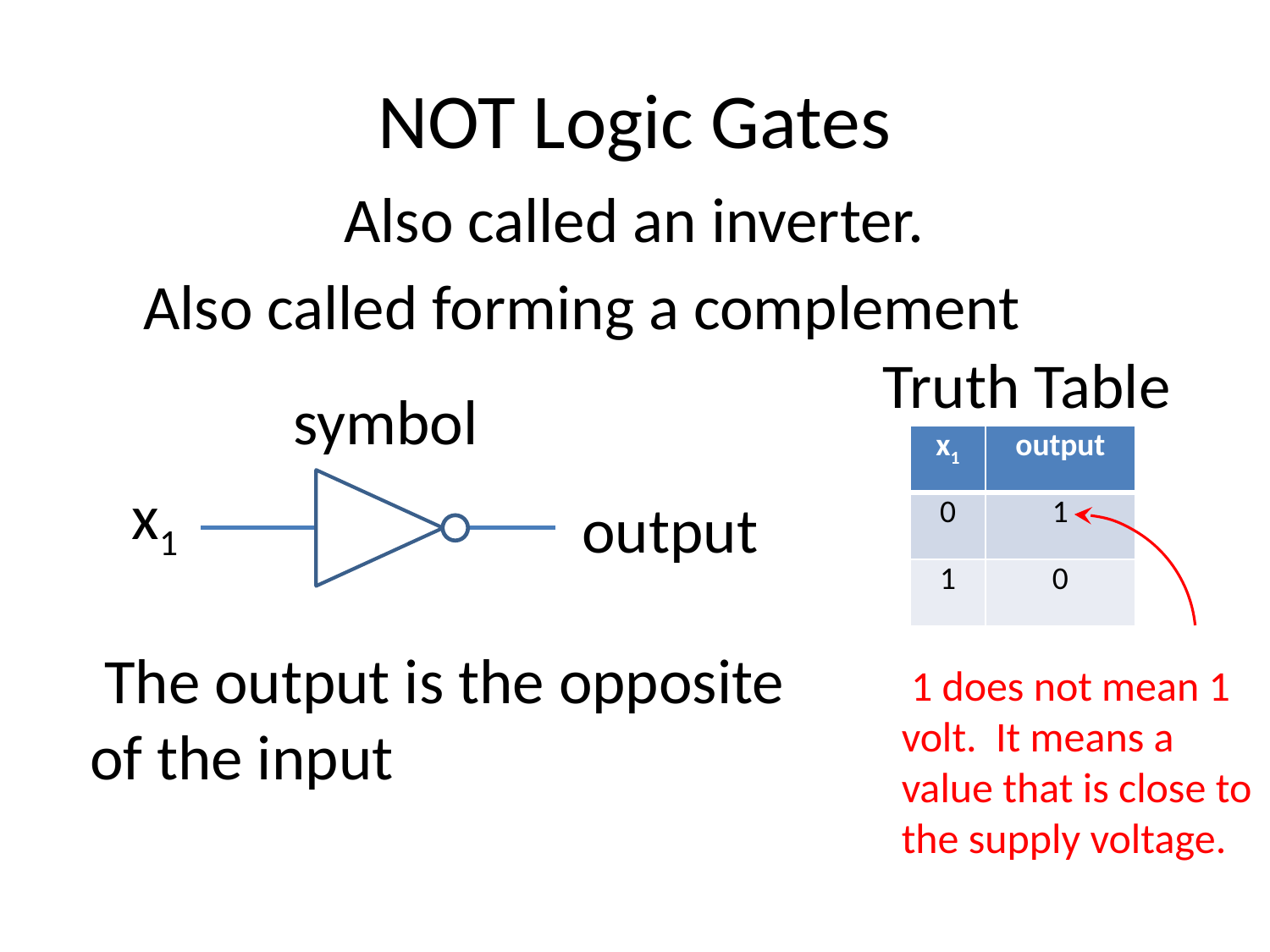

# NOT Logic Gates
 Also called an inverter.
 Also called forming a complement
 Truth Table

 symbol
| x1 | output |
| --- | --- |
| 0 | 1 |
| 1 | 0 |
  x1

 output

 The output is the opposite of the input
 1 does not mean 1 volt.  It means a value that is close to the supply voltage.